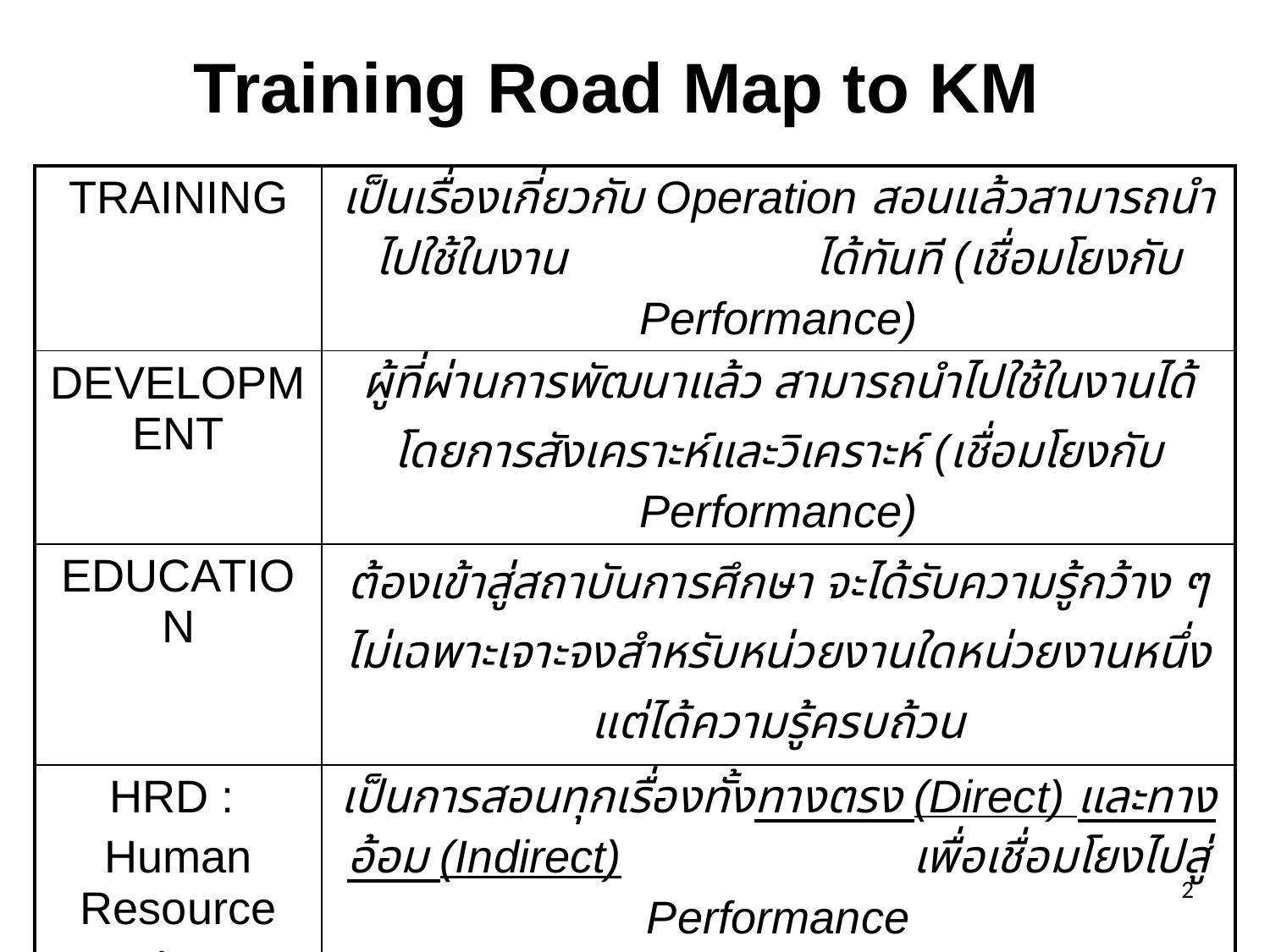

Training Road Map to KM
| TRAINING | เป็นเรื่องเกี่ยวกับ Operation สอนแล้วสามารถนำไปใช้ในงาน ได้ทันที (เชื่อมโยงกับ Performance) |
| --- | --- |
| DEVELOPMENT | ผู้ที่ผ่านการพัฒนาแล้ว สามารถนำไปใช้ในงานได้ โดยการสังเคราะห์และวิเคราะห์ (เชื่อมโยงกับ Performance) |
| EDUCATION | ต้องเข้าสู่สถาบันการศึกษา จะได้รับความรู้กว้าง ๆ ไม่เฉพาะเจาะจงสำหรับหน่วยงานใดหน่วยงานหนึ่ง แต่ได้ความรู้ครบถ้วน |
| HRD : Human Resource Development | เป็นการสอนทุกเรื่องทั้งทางตรง (Direct) และทางอ้อม (Indirect) เพื่อเชื่อมโยงไปสู่ Performance |
| KM : Knowledge Management | การค้นคว้าหาความรู้ด้วยตนเอง มีการแลกเปลี่ยนความรู้ระหว่างกัน โดย HR จะเป็นฝ่ายกระตุ้นหรือสร้างรูปแบบการเรียนรู้ให้ |
2